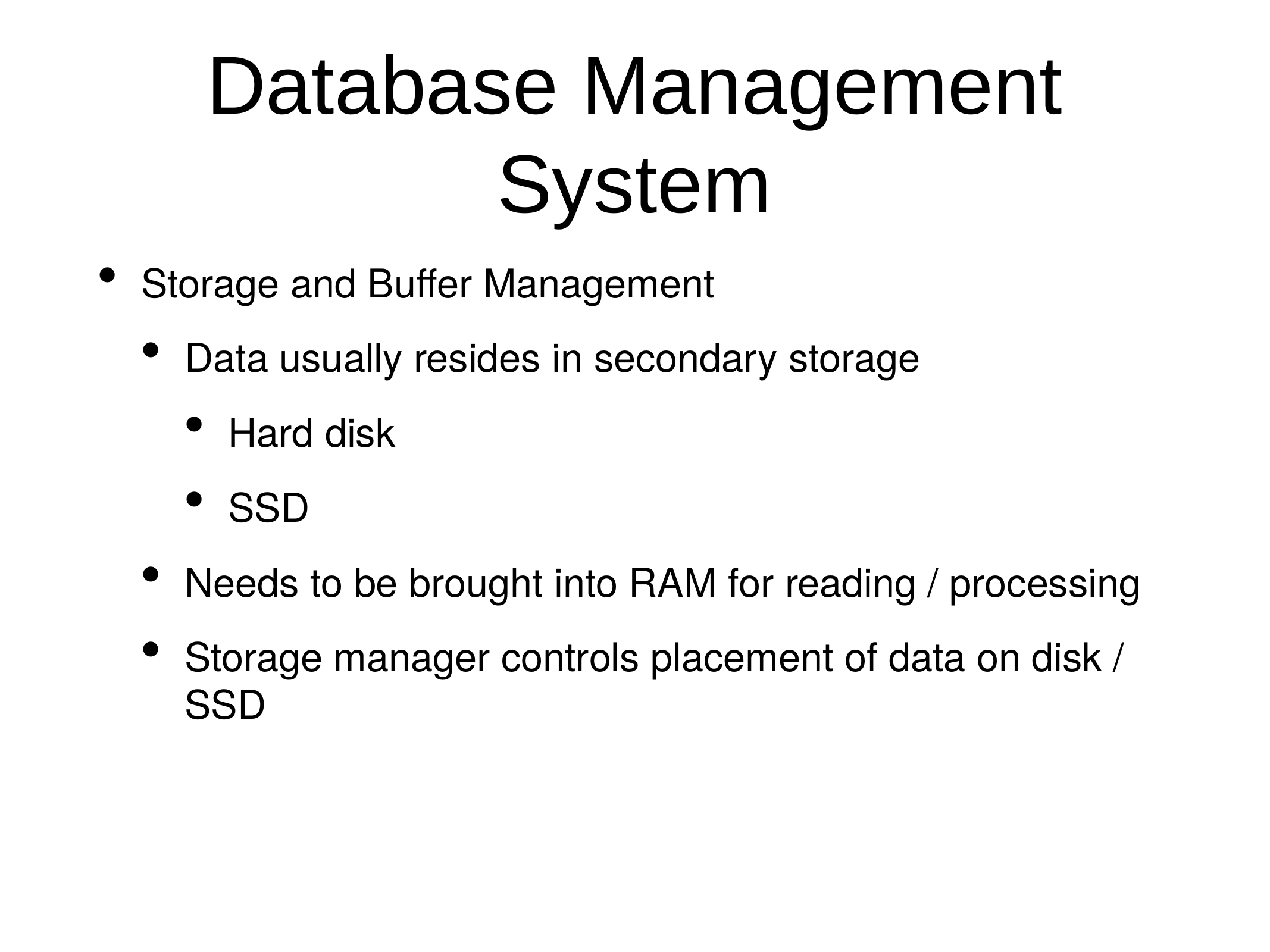

# Database Management
System
Storage and Buffer Management
Data usually resides in secondary storage
Hard disk
SSD
Needs to be brought into RAM for reading / processing
Storage manager controls placement of data on disk / SSD